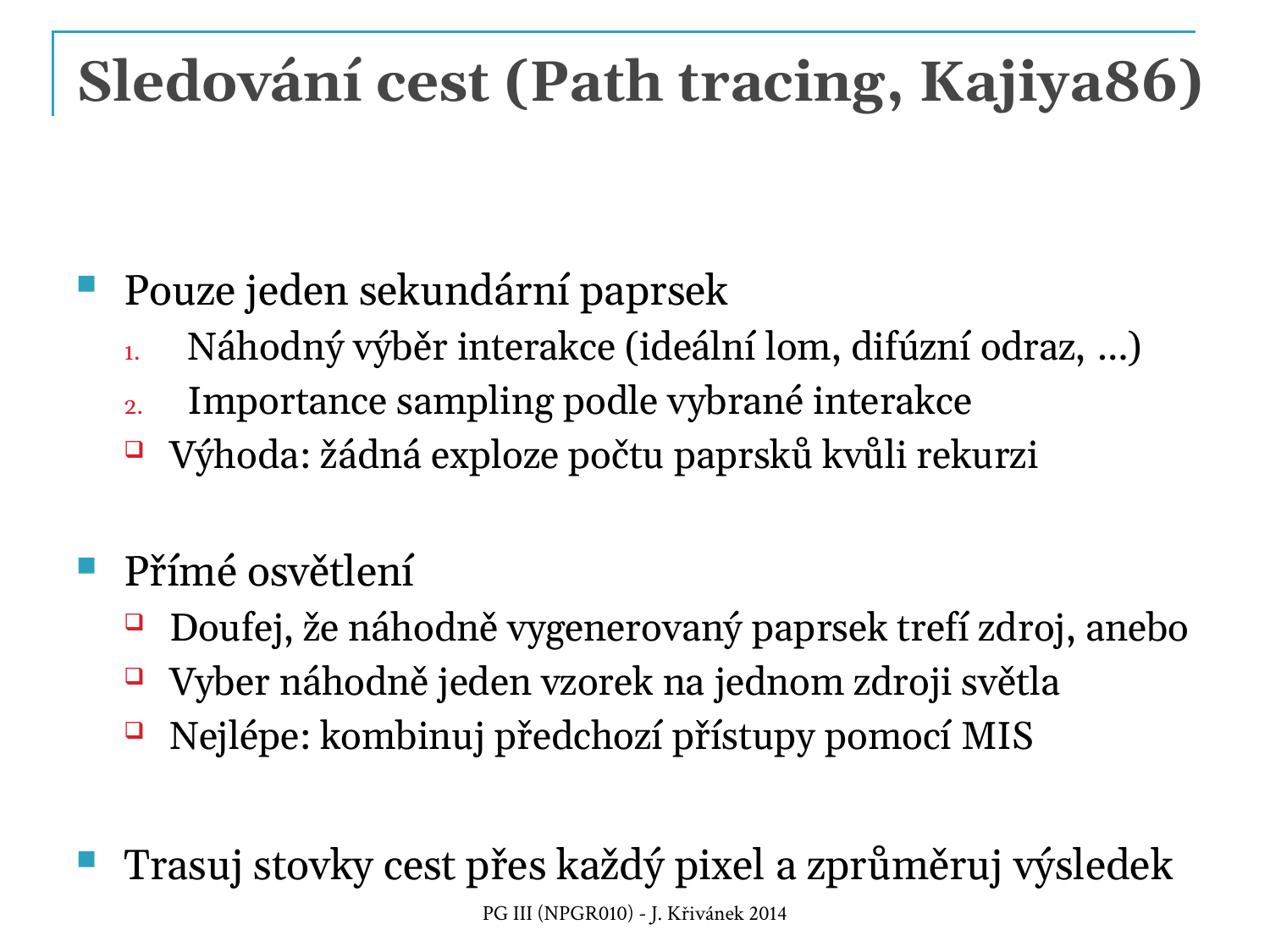

# Sledování cest (Path tracing, Kajiya86)
Pouze jeden sekundární paprsek
Náhodný výběr interakce (ideální lom, difúzní odraz, …)
Importance sampling podle vybrané interakce
Výhoda: žádná exploze počtu paprsků kvůli rekurzi

Přímé osvětlení
Doufej, že náhodně vygenerovaný paprsek trefí zdroj, anebo
Vyber náhodně jeden vzorek na jednom zdroji světla
Nejlépe: kombinuj předchozí přístupy pomocí MIS

Trasuj stovky cest přes každý pixel a zprůměruj výsledek
PG III (NPGR010) - J. Křivánek 2014